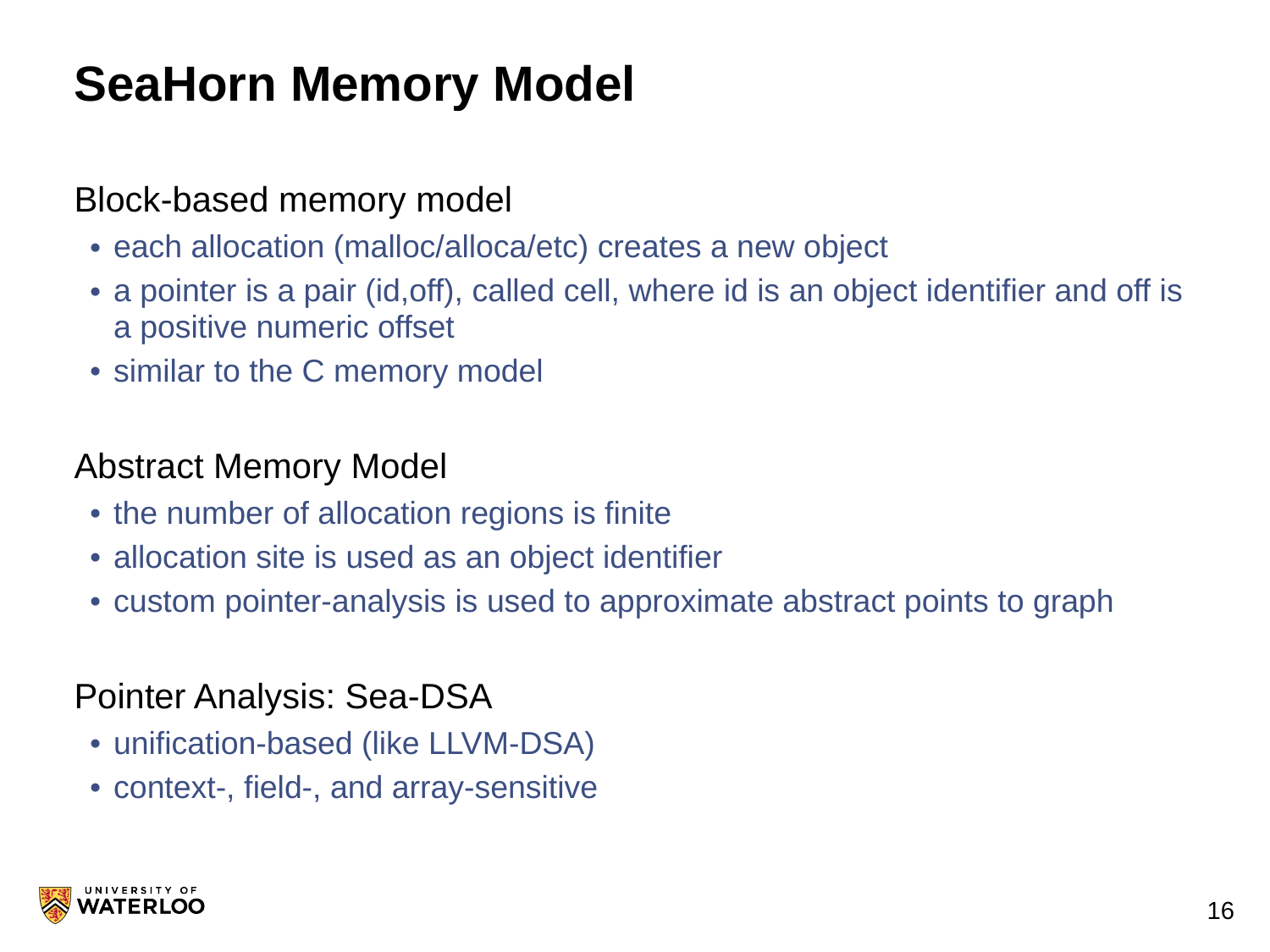

# SeaHorn Memory Model
Block-based memory model
each allocation (malloc/alloca/etc) creates a new object
a pointer is a pair (id,off), called cell, where id is an object identifier and off is a positive numeric offset
similar to the C memory model

Abstract Memory Model
the number of allocation regions is finite
allocation site is used as an object identifier
custom pointer-analysis is used to approximate abstract points to graph

Pointer Analysis: Sea-DSA
unification-based (like LLVM-DSA)
context-, field-, and array-sensitive